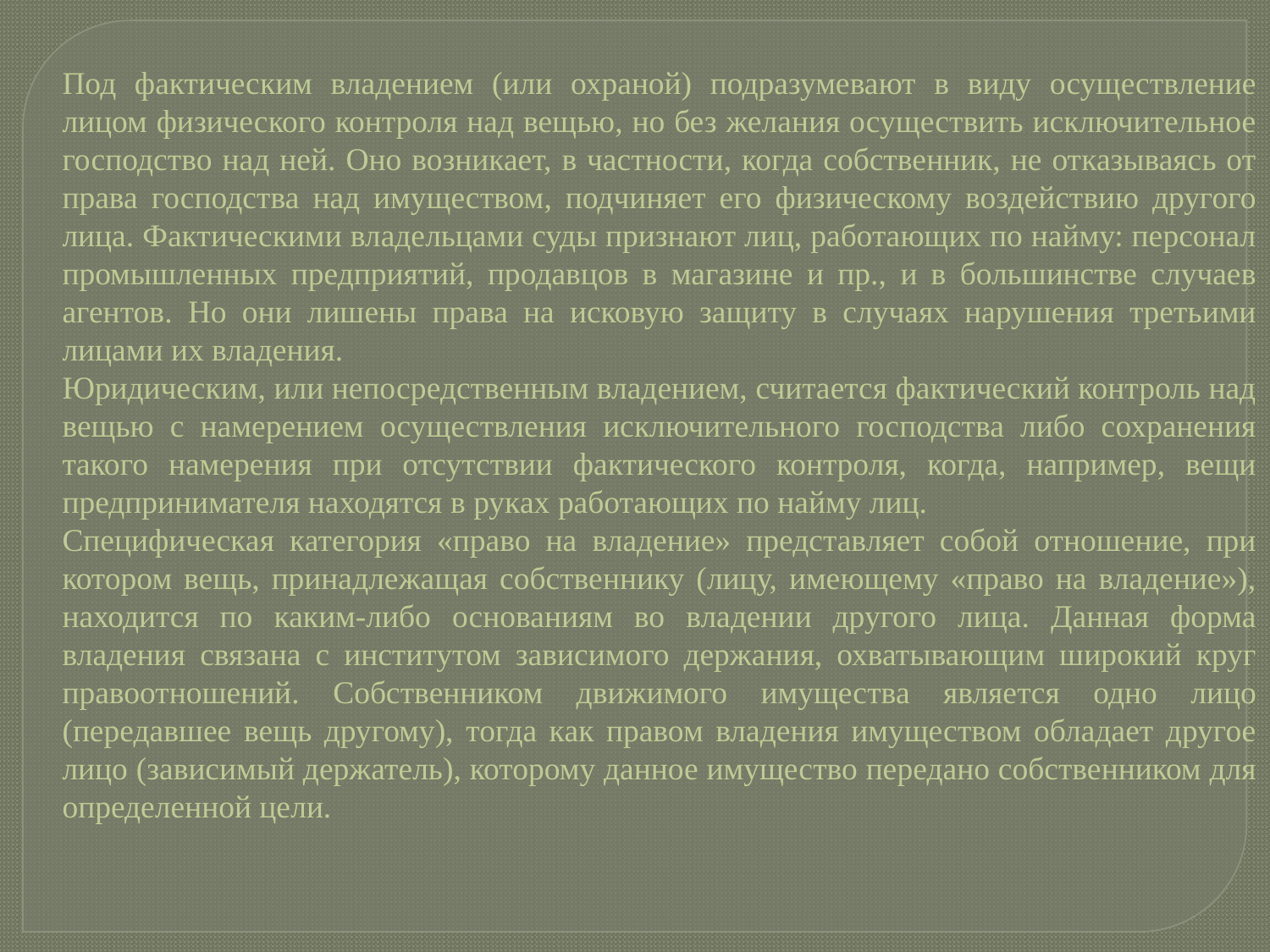

Под фактическим владением (или охраной) подразумевают в виду осуществление лицом физического контроля над вещью, но без желания осуществить исключительное господство над ней. Оно возникает, в частности, когда собственник, не отказываясь от права господства над имуществом, подчиняет его физическому воздействию другого лица. Фактическими владельцами суды признают лиц, работающих по найму: персонал промышленных предприятий, продавцов в магазине и пр., и в большинстве случаев агентов. Но они лишены права на исковую защиту в случаях нарушения третьими лицами их владения.
Юридическим, или непосредственным владением, считается фактический контроль над вещью с намерением осуществления исключительного господства либо сохранения такого намерения при отсутствии фактического контроля, когда, например, вещи предпринимателя находятся в руках работающих по найму лиц.
Специфическая категория «право на владение» представляет собой отношение, при котором вещь, принадлежащая собственнику (лицу, имеющему «право на владение»), находится по каким-либо основаниям во владении другого лица. Данная форма владения связана с институтом зависимого держания, охватывающим широкий круг правоотношений. Собственником движимого имущества является одно лицо (передавшее вещь другому), тогда как правом владения имуществом обладает другое лицо (зависимый держатель), которому данное имущество передано собственником для определенной цели.